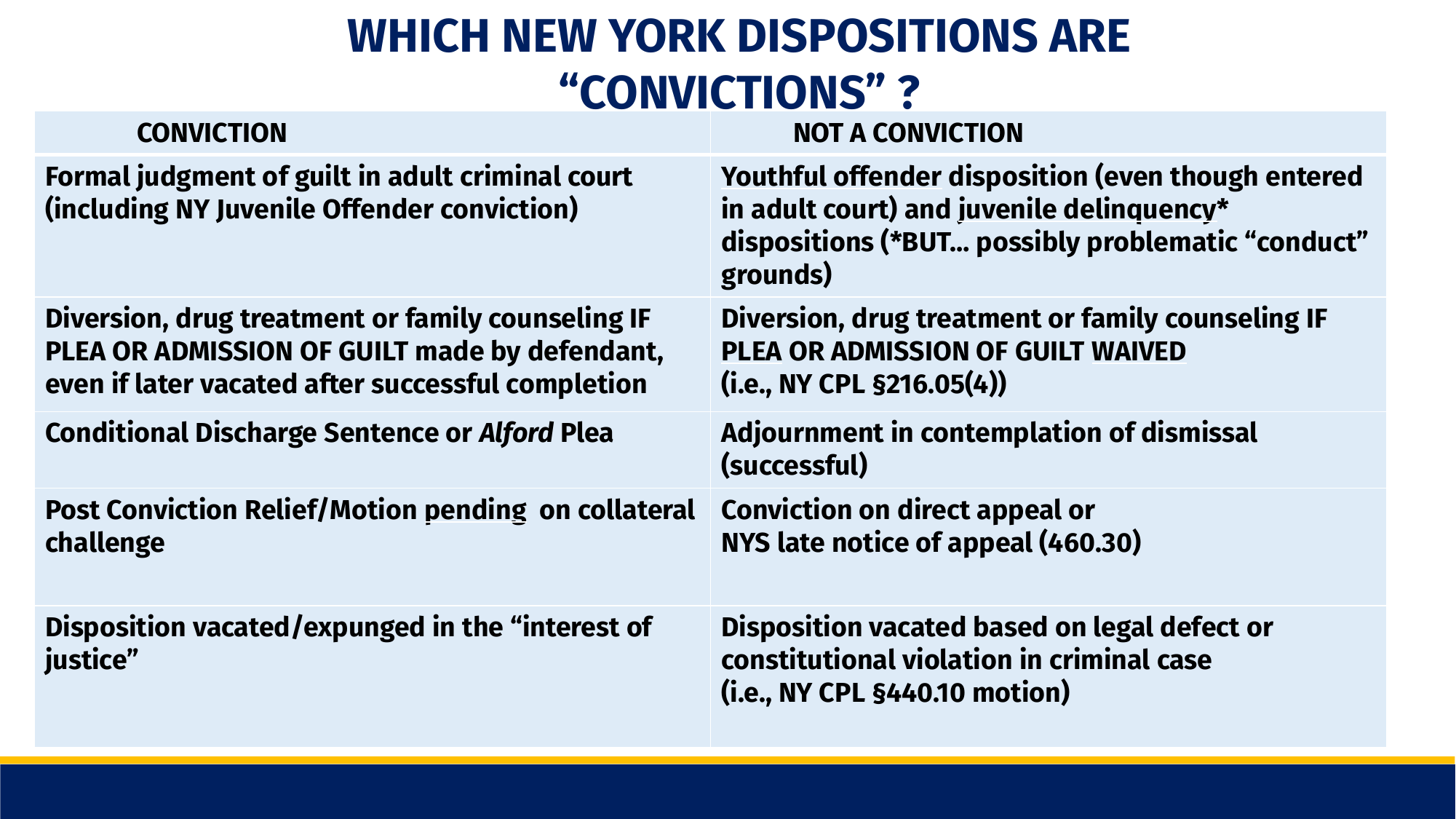

WHICH NEW YORK DISPOSITIONS ARE “CONVICTIONS” ?
| CONVICTION | NOT A CONVICTION |
| --- | --- |
| Formal judgment of guilt in adult criminal court (including NY Juvenile Offender conviction) | Youthful offender disposition (even though entered in adult court) and juvenile delinquency\* dispositions (\*BUT… possibly problematic “conduct” grounds) |
| Diversion, drug treatment or family counseling IF PLEA OR ADMISSION OF GUILT made by defendant, even if later vacated after successful completion | Diversion, drug treatment or family counseling IF PLEA OR ADMISSION OF GUILT WAIVED (i.e., NY CPL §216.05(4)) |
| Conditional Discharge Sentence or Alford Plea | Adjournment in contemplation of dismissal (successful) |
| Post Conviction Relief/Motion pending on collateral challenge | Conviction on direct appeal or NYS late notice of appeal (460.30) |
| Disposition vacated/expunged in the “interest of justice” | Disposition vacated based on legal defect or constitutional violation in criminal case (i.e., NY CPL §440.10 motion) |